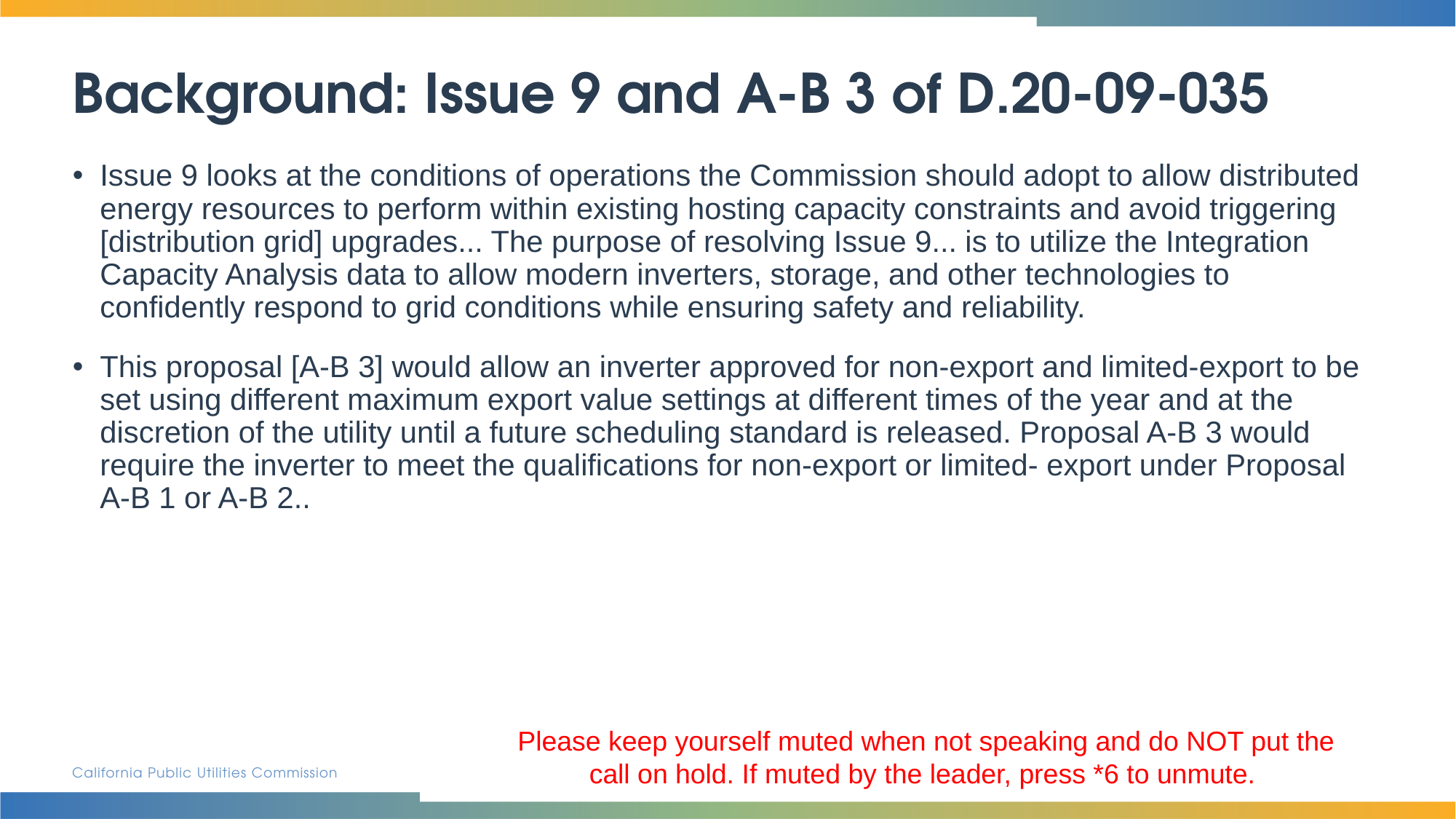

# Background: Issue 9 and A-B 3 of D.20-09-035
Issue 9 looks at the conditions of operations the Commission should adopt to allow distributed energy resources to perform within existing hosting capacity constraints and avoid triggering [distribution grid] upgrades... The purpose of resolving Issue 9... is to utilize the Integration Capacity Analysis data to allow modern inverters, storage, and other technologies to confidently respond to grid conditions while ensuring safety and reliability.
This proposal [A-B 3] would allow an inverter approved for non-export and limited-export to be set using different maximum export value settings at different times of the year and at the discretion of the utility until a future scheduling standard is released. Proposal A-B 3 would require the inverter to meet the qualifications for non-export or limited- export under Proposal A-B 1 or A-B 2..
Please keep yourself muted when not speaking and do NOT put the call on hold. If muted by the leader, press *6 to unmute.